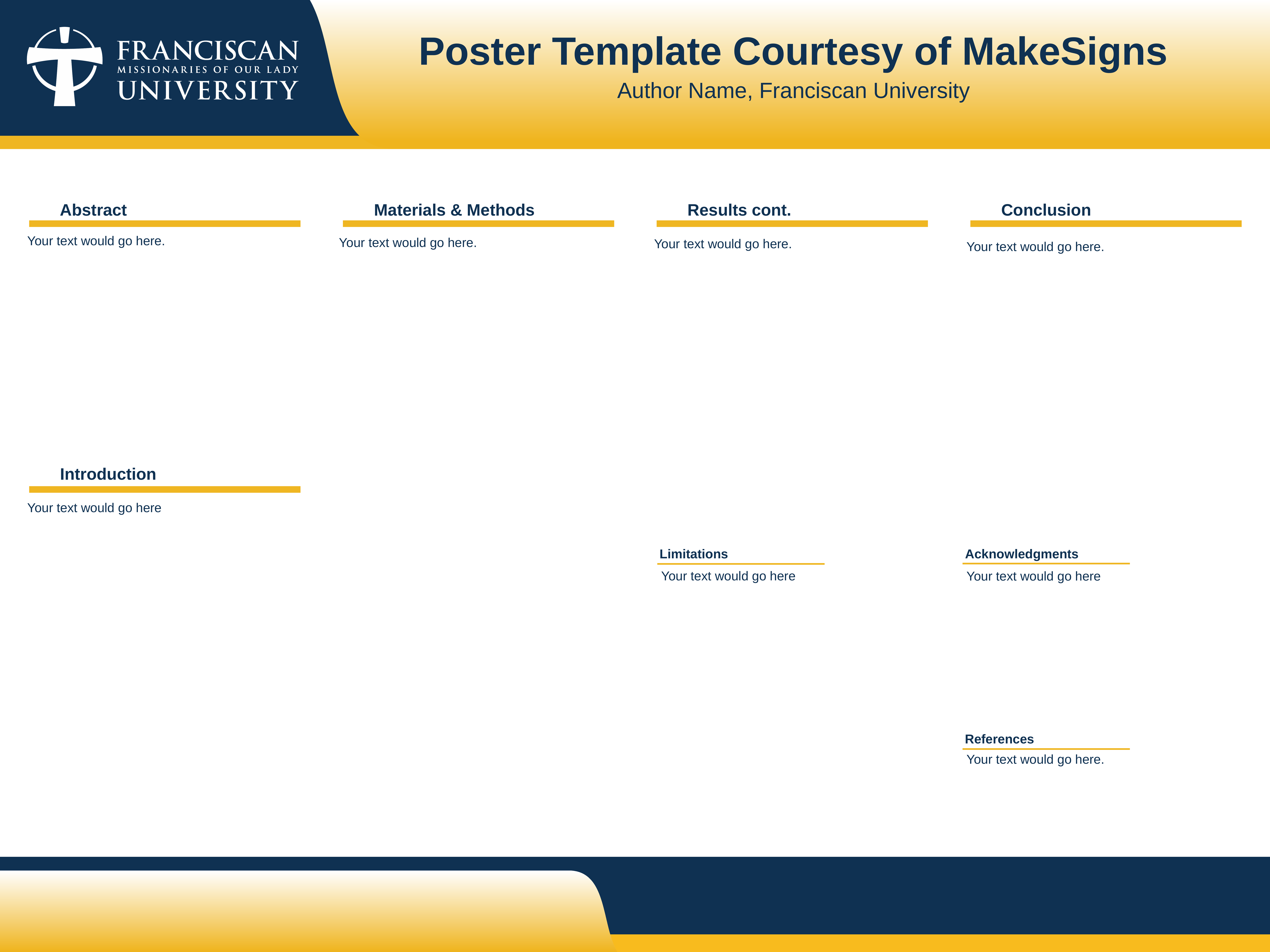

Poster Template Courtesy of MakeSigns
Author Name, Franciscan University
Abstract

Materials & Methods

Results cont.

Conclusion

Your text would go here.
Your text would go here.
Your text would go here.

Your text would go here.
Introduction

Your text would go here
Limitations

Acknowledgments

Your text would go here
Your text would go here
References

Your text would go here.